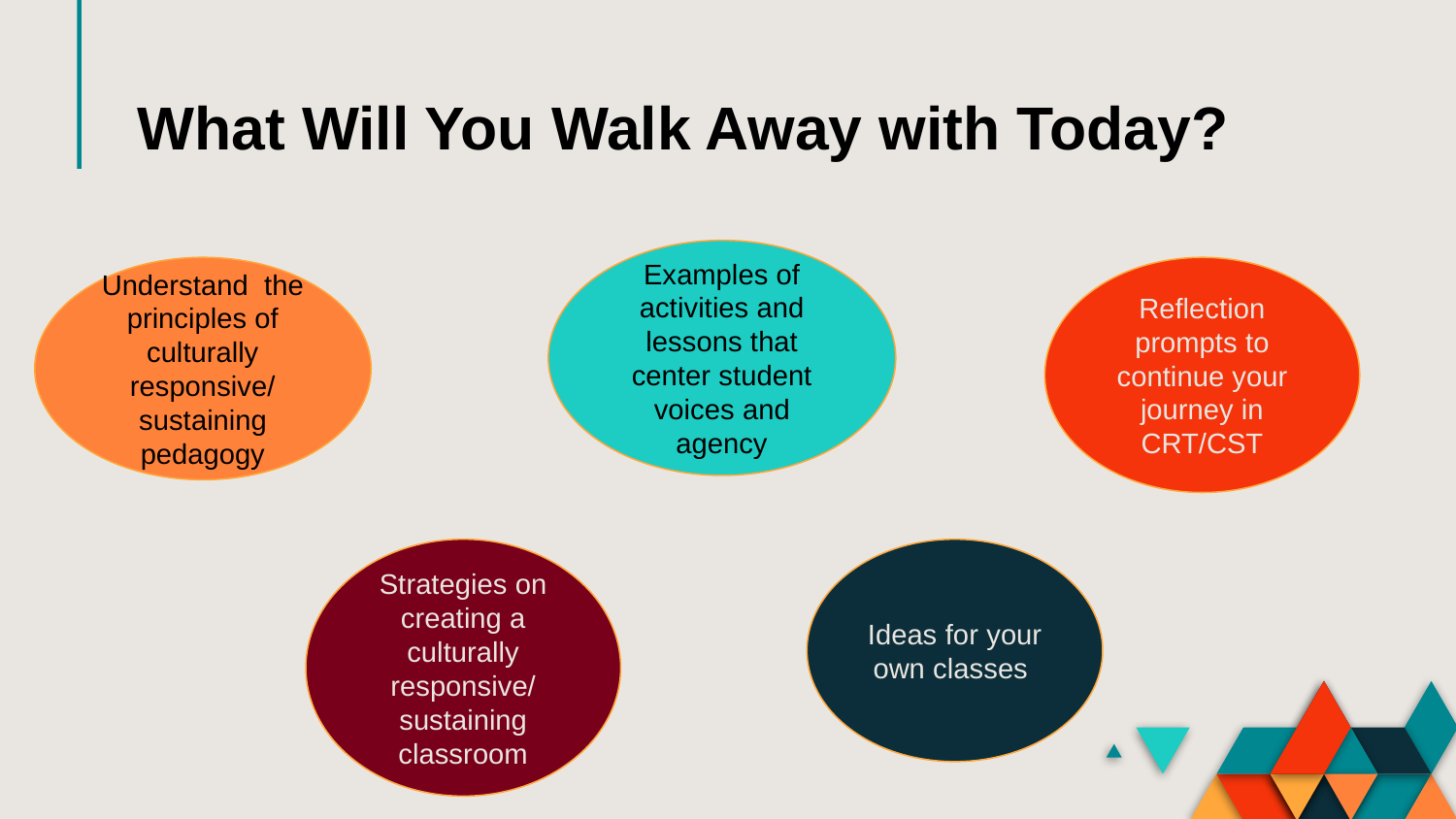

# What Will You Walk Away with Today?
Examples of activities and lessons that center student voices and agency
Understand  the principles of culturally responsive/
sustaining pedagogy
Reflection prompts to continue your journey in CRT/CST
Strategies on creating a culturally responsive/
sustaining classroom
Ideas for your own classes